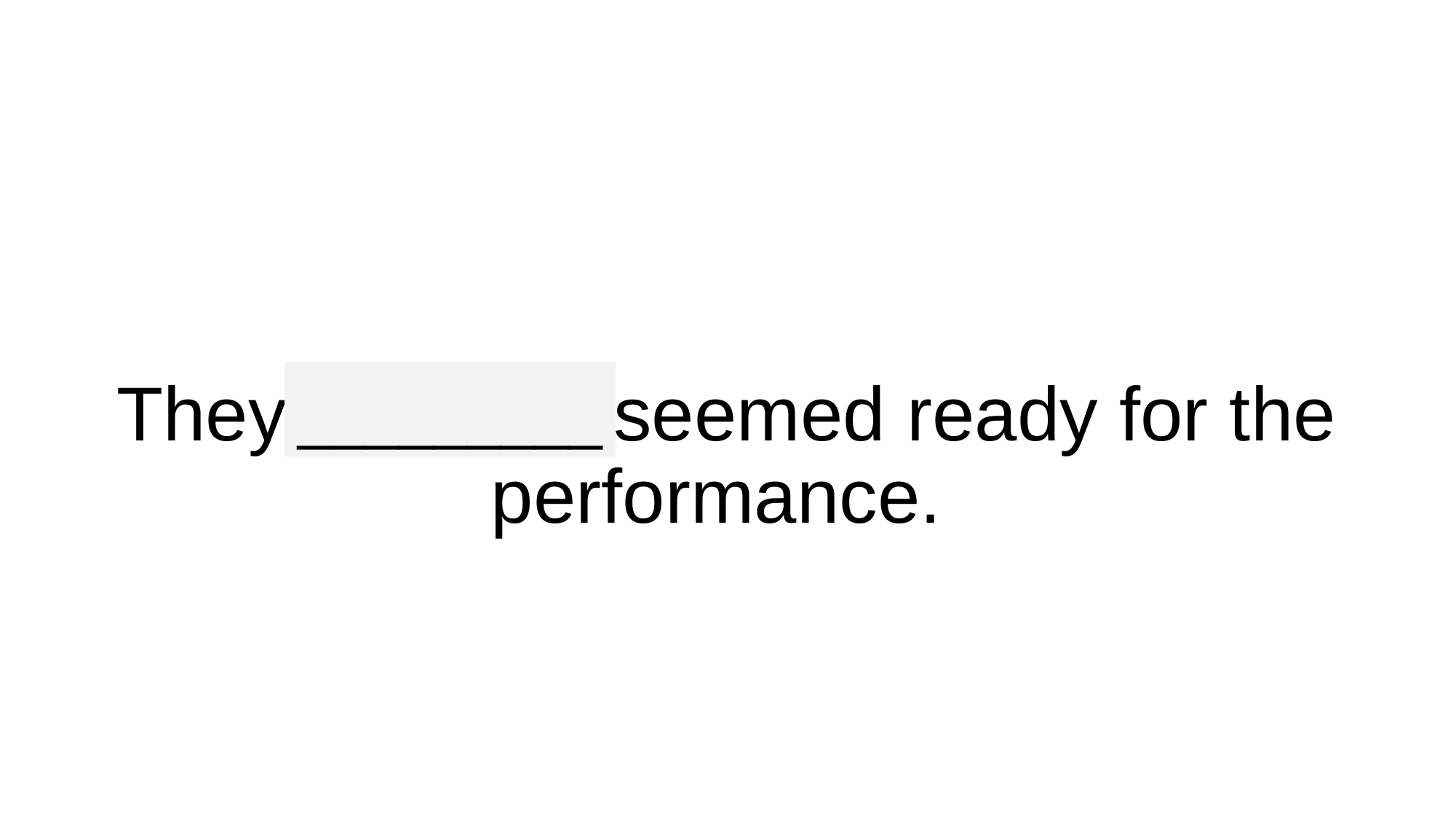

_________
# They certainly seemed ready for the performance.